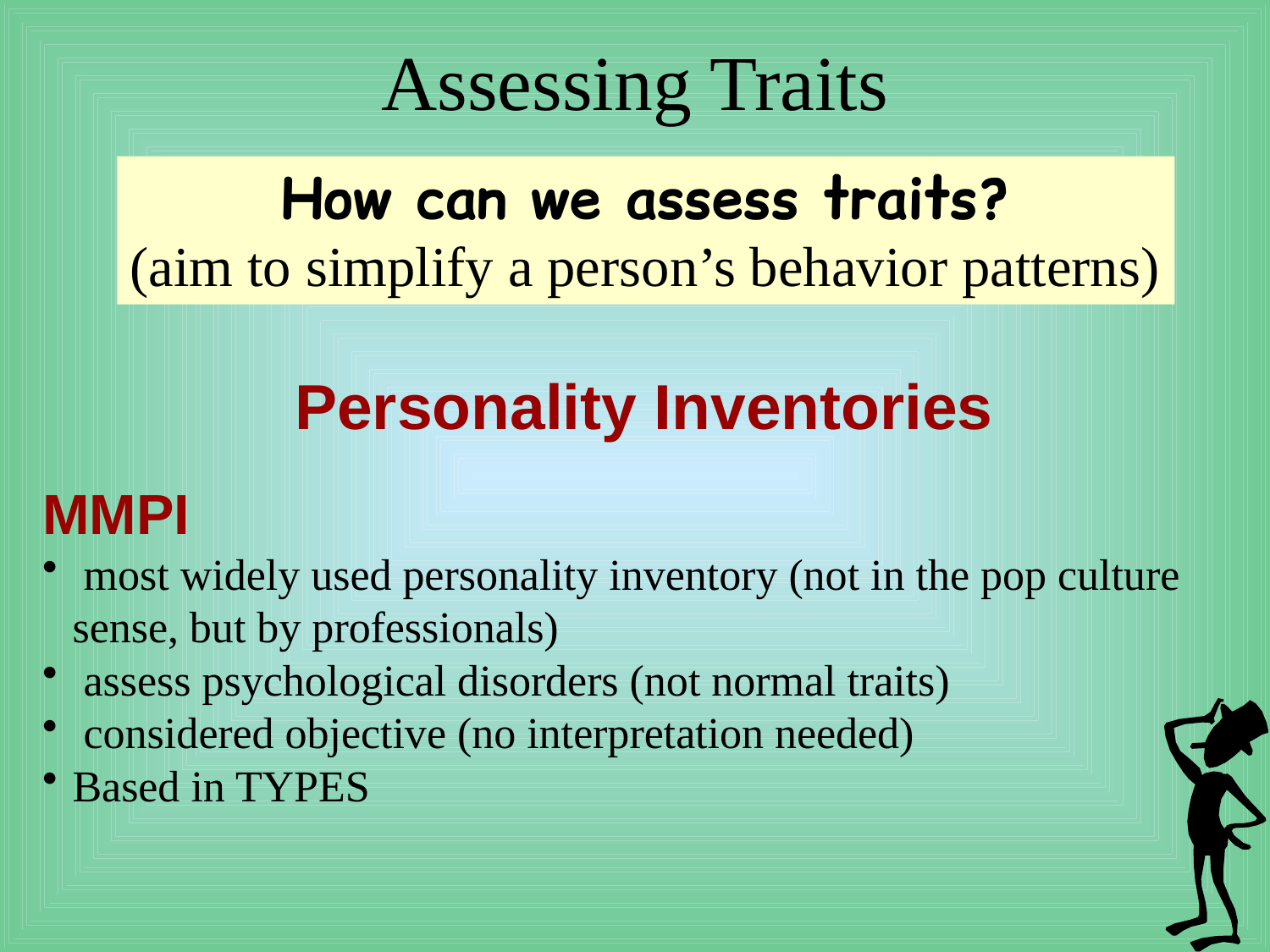

# Assessing Traits
How can we assess traits?
(aim to simplify a person’s behavior patterns)
Personality Inventories
MMPI
 most widely used personality inventory (not in the pop culture sense, but by professionals)
 assess psychological disorders (not normal traits)
 considered objective (no interpretation needed)
Based in TYPES